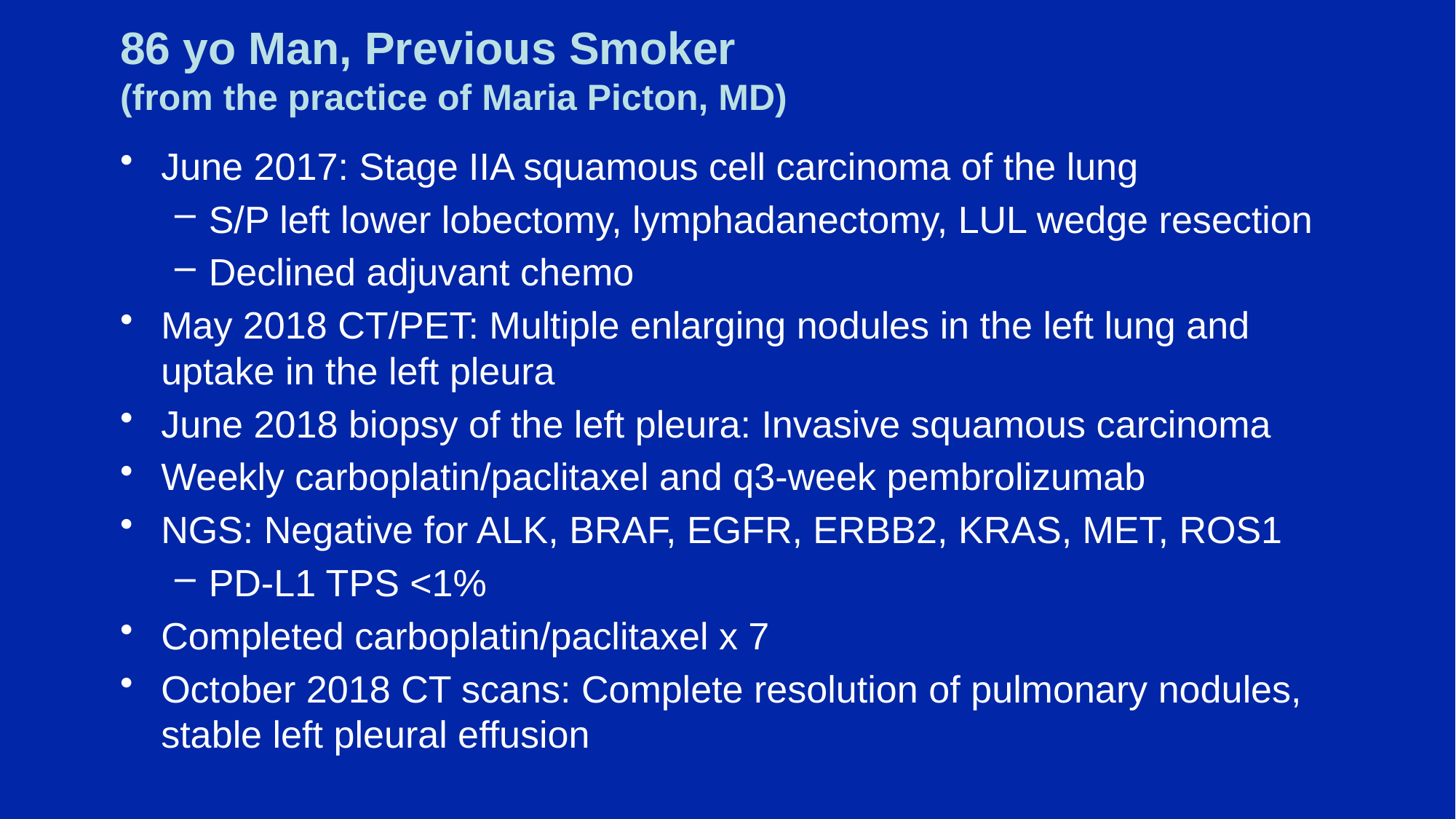

# 86 yo Man, Previous Smoker (from the practice of Maria Picton, MD)
June 2017: Stage IIA squamous cell carcinoma of the lung
S/P left lower lobectomy, lymphadanectomy, LUL wedge resection
Declined adjuvant chemo
May 2018 CT/PET: Multiple enlarging nodules in the left lung and uptake in the left pleura
June 2018 biopsy of the left pleura: Invasive squamous carcinoma
Weekly carboplatin/paclitaxel and q3-week pembrolizumab
NGS: Negative for ALK, BRAF, EGFR, ERBB2, KRAS, MET, ROS1
PD-L1 TPS <1%
Completed carboplatin/paclitaxel x 7
October 2018 CT scans: Complete resolution of pulmonary nodules, stable left pleural effusion